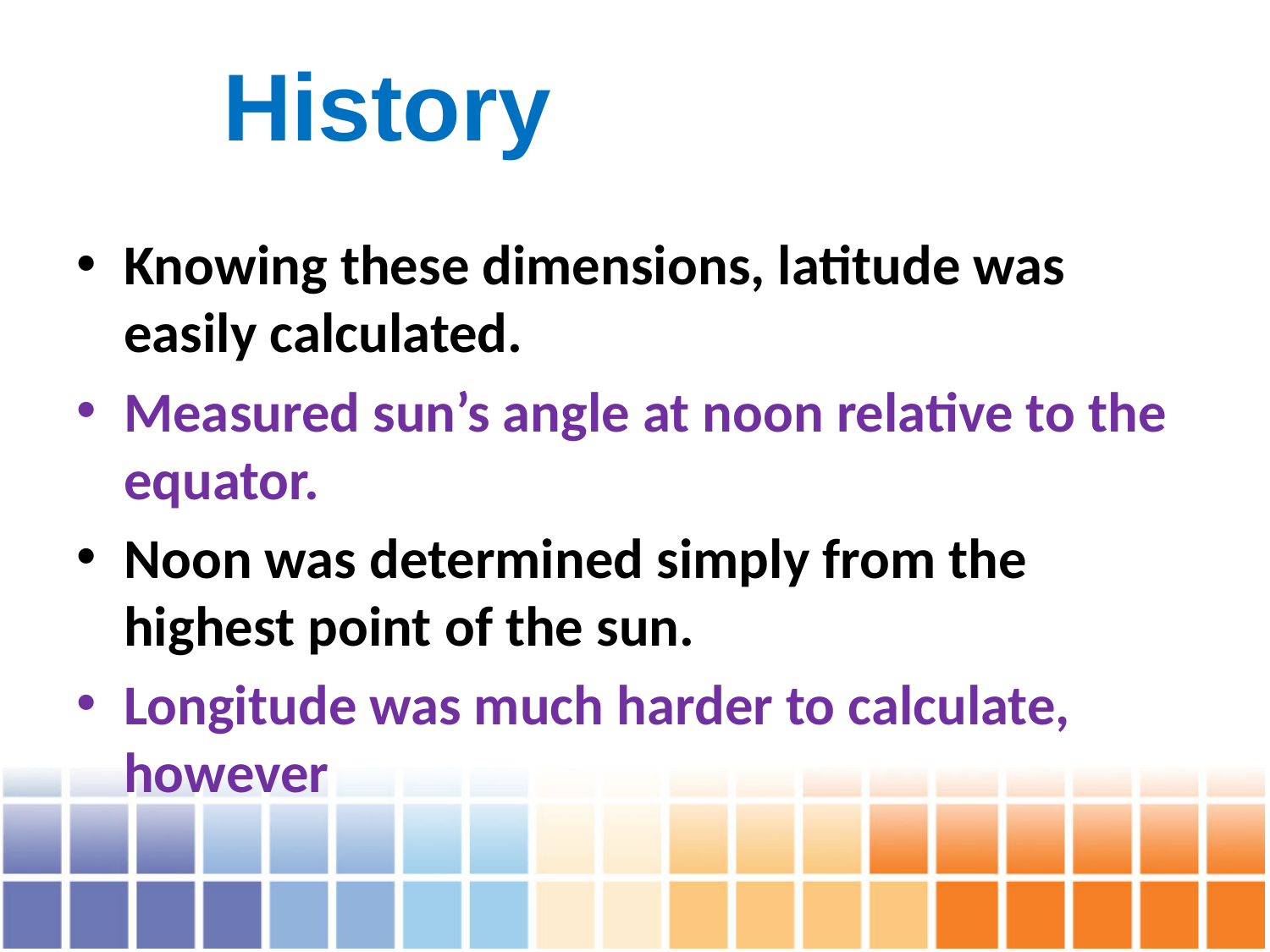

# History
Knowing these dimensions, latitude was easily calculated.
Measured sun’s angle at noon relative to the equator.
Noon was determined simply from the highest point of the sun.
Longitude was much harder to calculate, however